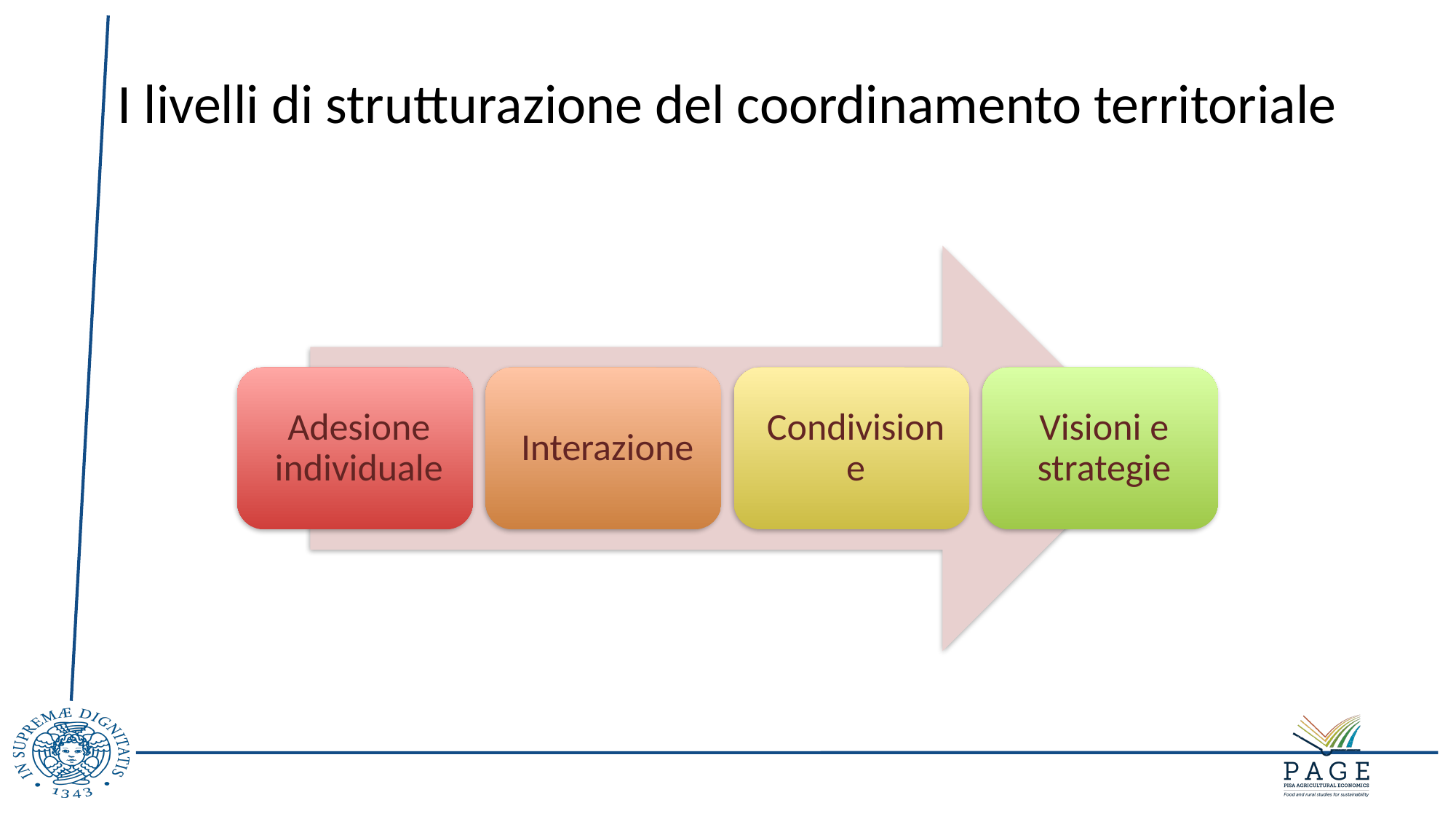

# I livelli di strutturazione del coordinamento territoriale
Adesione individuale
Interazione
Condivisione
Visioni e strategie